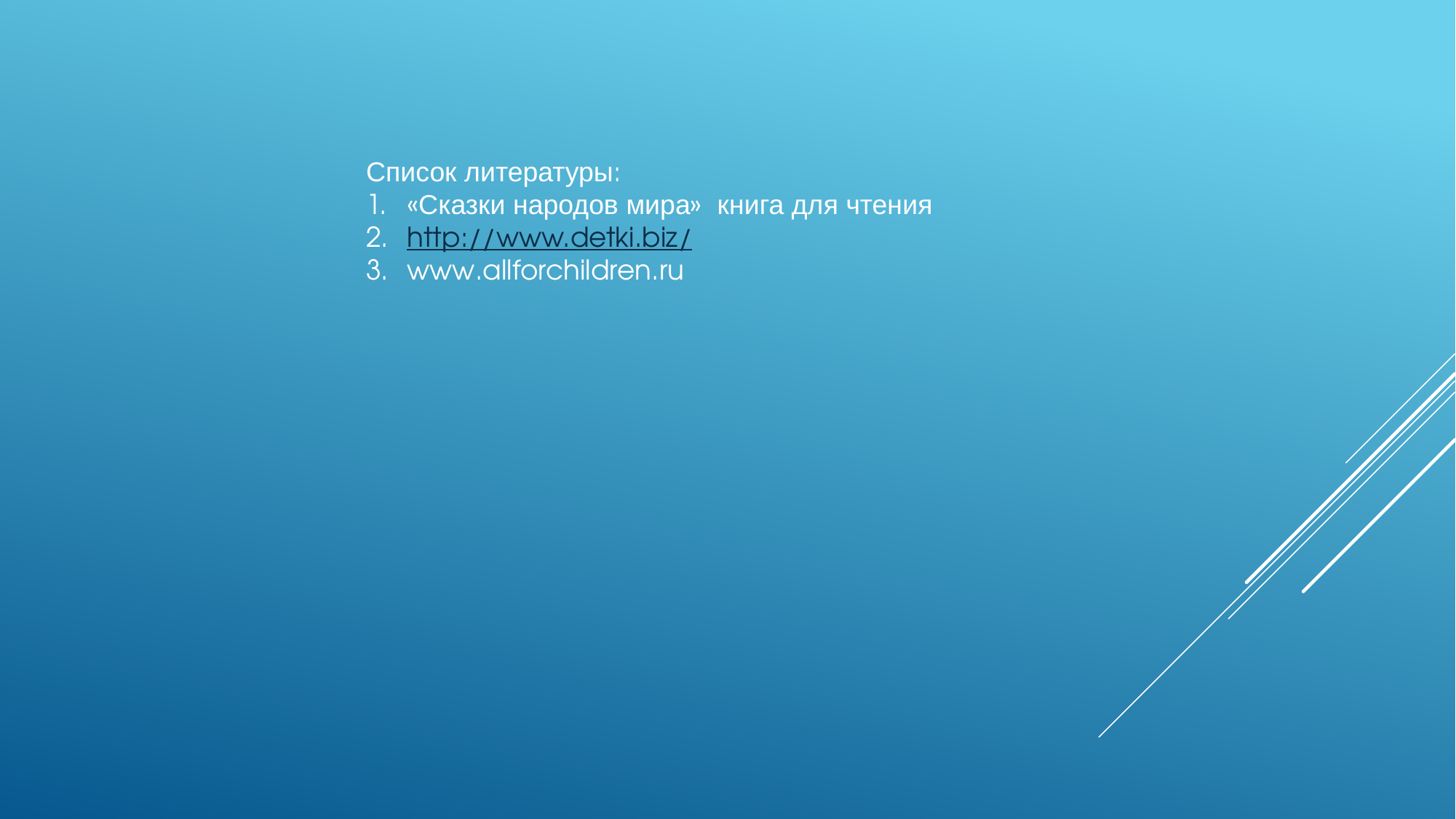

Список литературы:
«Сказки народов мира»  книга для чтения
http://www.detki.biz/
www.allforchildren.ru